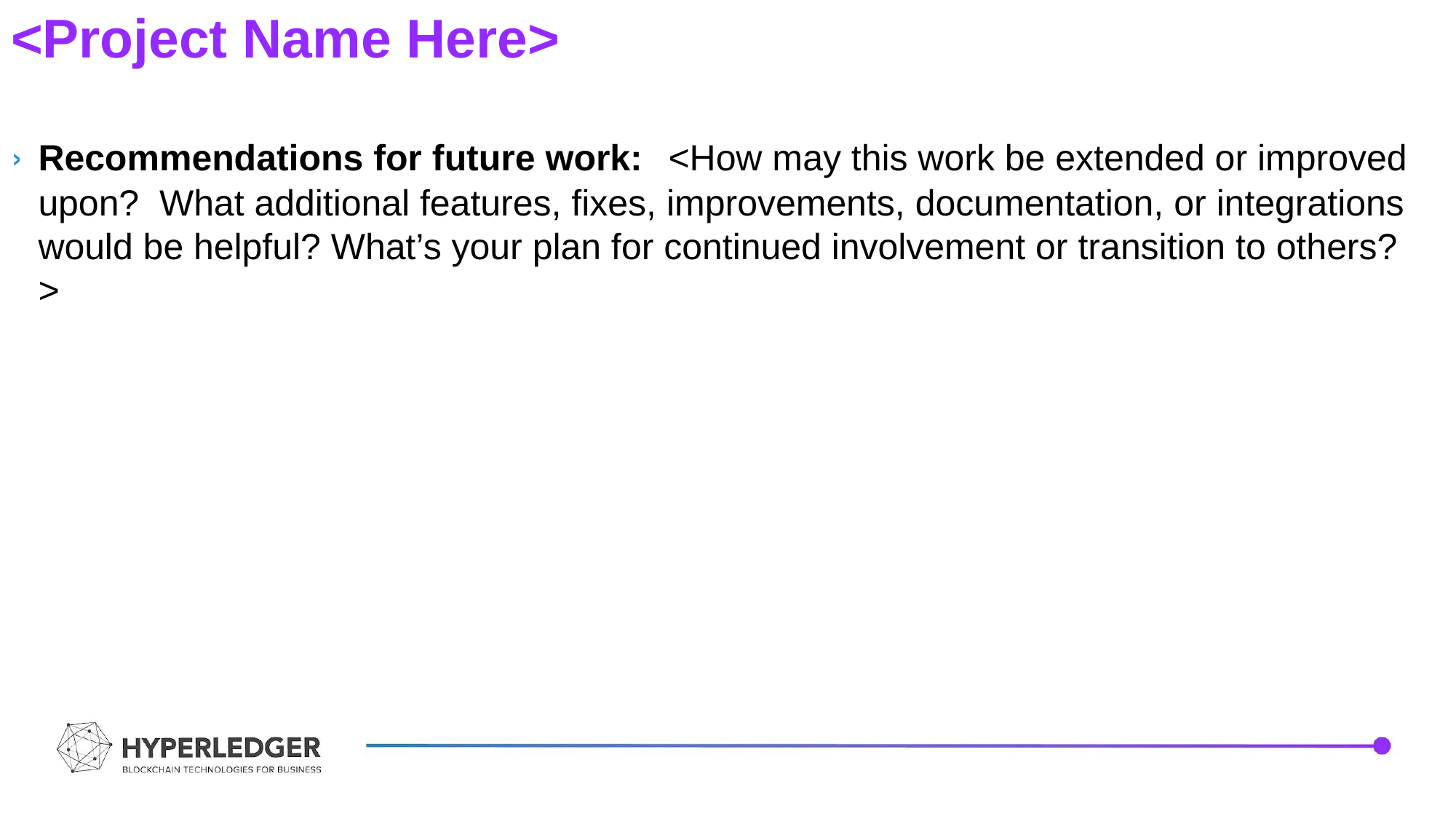

<Project Name Here>
Recommendations for future work:  <How may this work be extended or improved upon?  What additional features, fixes, improvements, documentation, or integrations would be helpful? What’s your plan for continued involvement or transition to others? >